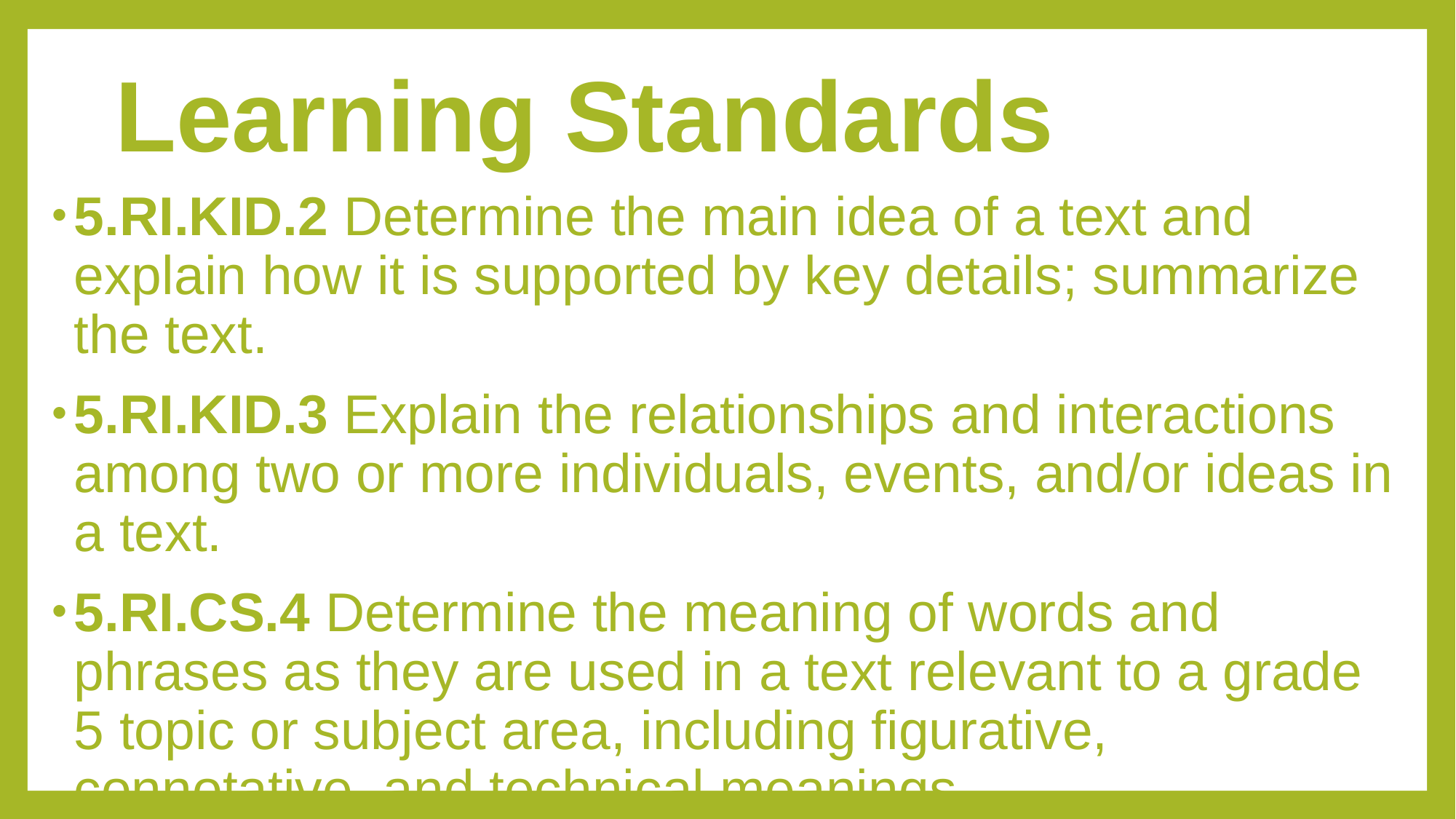

# Learning Standards
5.RI.KID.2 Determine the main idea of a text and explain how it is supported by key details; summarize the text.
5.RI.KID.3 Explain the relationships and interactions among two or more individuals, events, and/or ideas in a text.
5.RI.CS.4 Determine the meaning of words and phrases as they are used in a text relevant to a grade 5 topic or subject area, including figurative, connotative, and technical meanings.